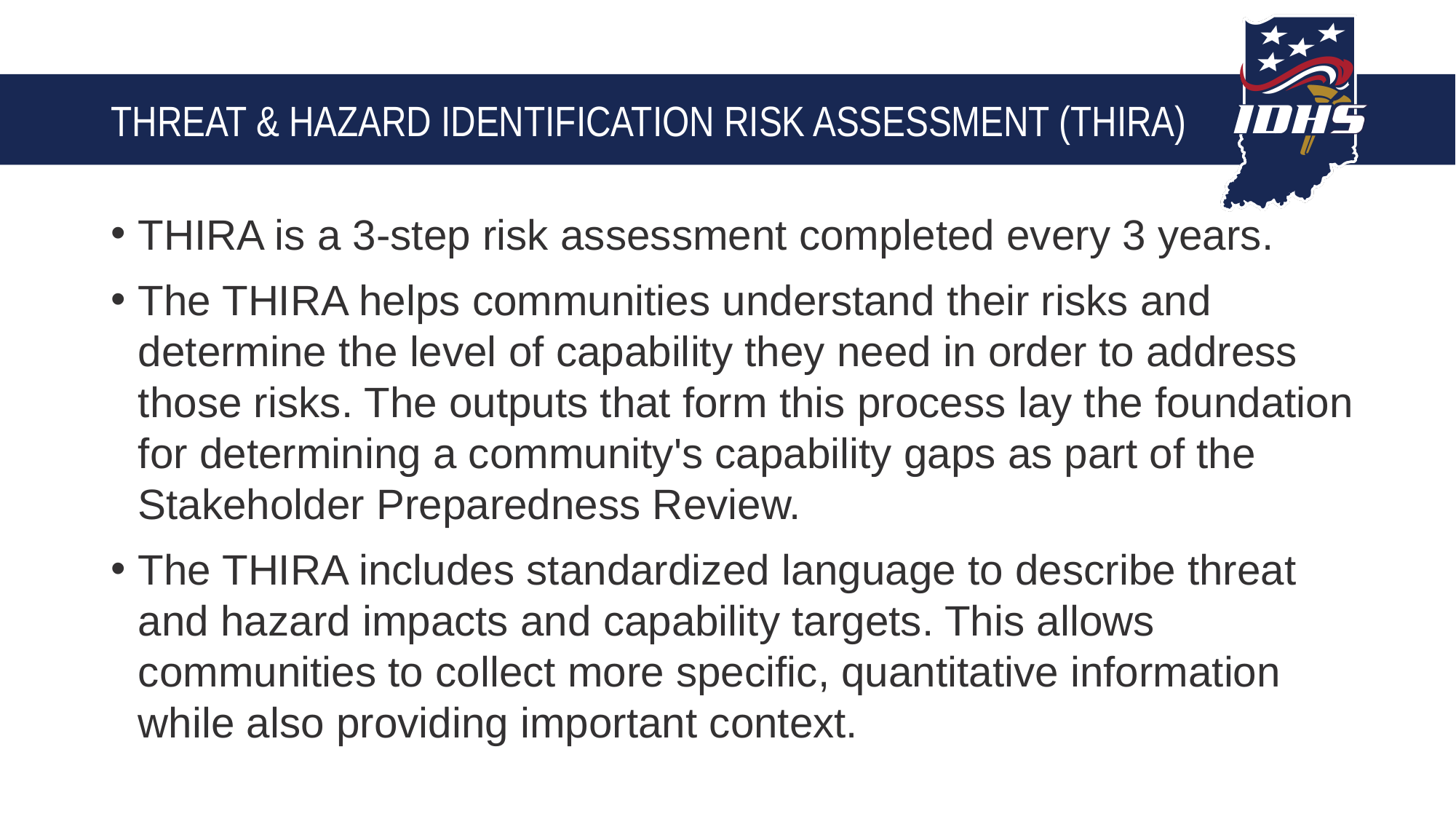

# THREAT & HAZARD IDENTIFICATION RISK ASSESSMENT (THIRA)
THIRA is a 3-step risk assessment completed every 3 years.
The THIRA helps communities understand their risks and determine the level of capability they need in order to address those risks. The outputs that form this process lay the foundation for determining a community's capability gaps as part of the Stakeholder Preparedness Review.
The THIRA includes standardized language to describe threat and hazard impacts and capability targets. This allows communities to collect more specific, quantitative information while also providing important context.